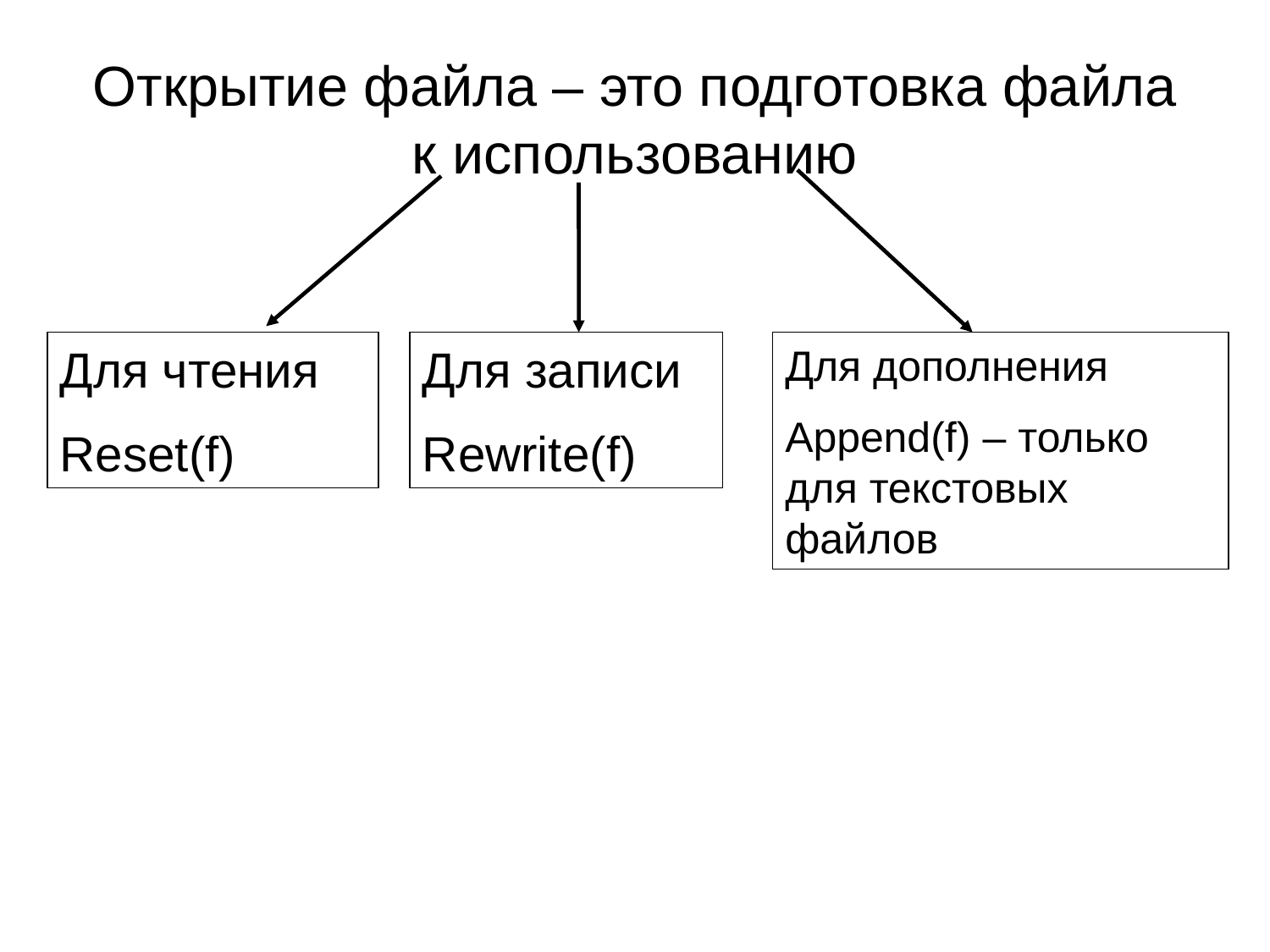

# Открытие файла – это подготовка файла к использованию

Для чтения
Reset(f)
Для записи
Rewrite(f)
Для дополнения
Append(f) – только для текстовых файлов